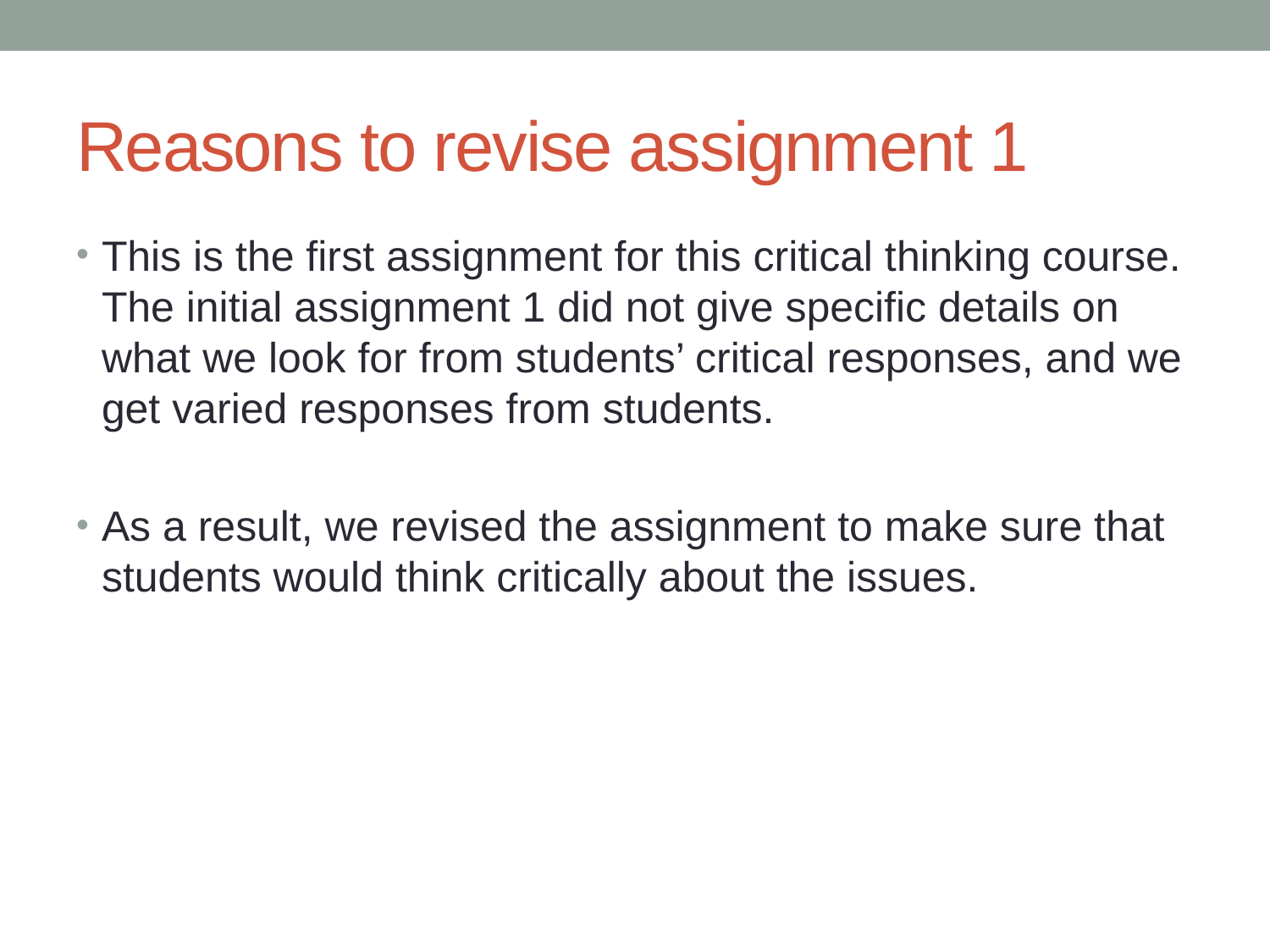

# Reasons to revise assignment 1
This is the first assignment for this critical thinking course. The initial assignment 1 did not give specific details on what we look for from students’ critical responses, and we get varied responses from students.

As a result, we revised the assignment to make sure that students would think critically about the issues.